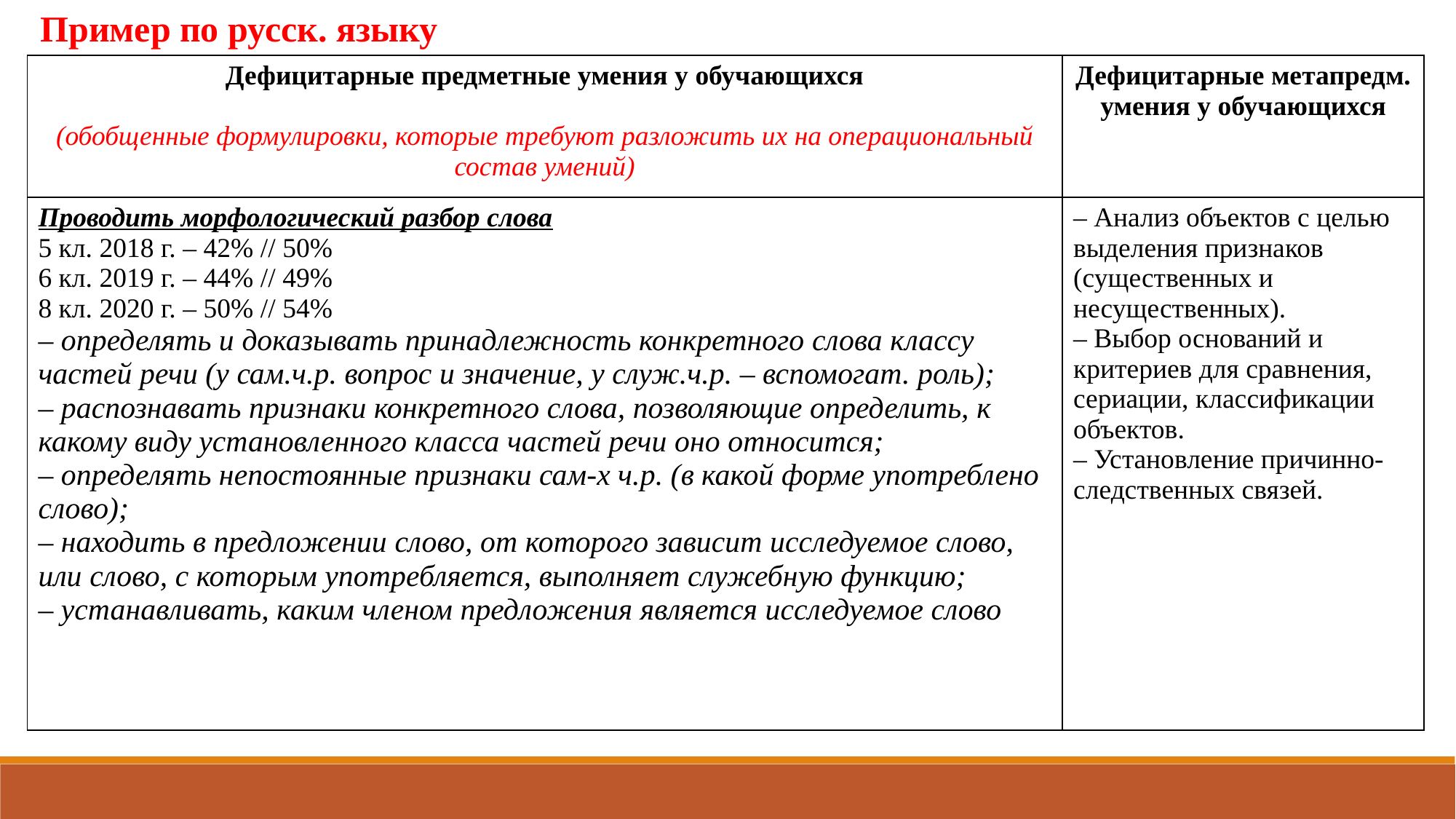

Пример по русск. языку
| Дефицитарные предметные умения у обучающихся (обобщенные формулировки, которые требуют разложить их на операциональный состав умений) | Дефицитарные метапредм. умения у обучающихся |
| --- | --- |
| Проводить морфологический разбор слова 5 кл. 2018 г. – 42% // 50% 6 кл. 2019 г. – 44% // 49% 8 кл. 2020 г. – 50% // 54% – определять и доказывать принадлежность конкретного слова классу частей речи (у сам.ч.р. вопрос и значение, у служ.ч.р. – вспомогат. роль); – распознавать признаки конкретного слова, позволяющие определить, к какому виду установленного класса частей речи оно относится; – определять непостоянные признаки сам-х ч.р. (в какой форме употреблено слово); – находить в предложении слово, от которого зависит исследуемое слово, или слово, с которым употребляется, выполняет служебную функцию; – устанавливать, каким членом предложения является исследуемое слово | – Анализ объектов с целью выделения признаков (существенных и несущественных). – Выбор оснований и критериев для сравнения, сериации, классификации объектов. – Установление причинно-следственных связей. |